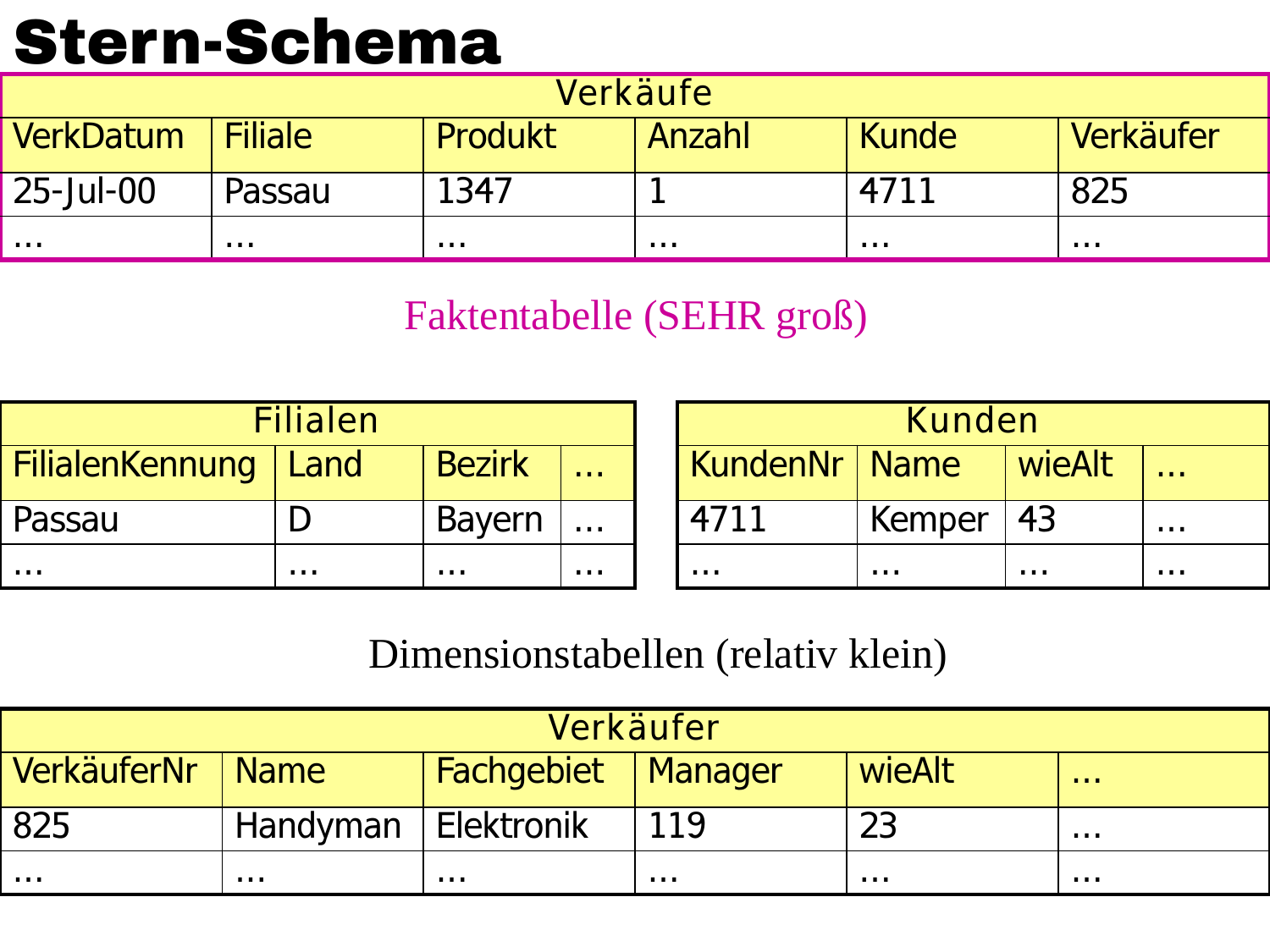

# Stern-Schema
| Verkäufe |  |  |  |  |  |
| --- | --- | --- | --- | --- | --- |
| VerkDatum | Filiale | Produkt | Anzahl | Kunde | Verkäufer |
| 25-Jul-00 | Passau | 1347 | 1 | 4711 | 825 |
| ... | ... | ... | ... | ... | ... |
Faktentabelle (SEHR groß)
| Filialen |  |  |  |
| --- | --- | --- | --- |
| FilialenKennung | Land | Bezirk | ... |
| Passau | D | Bayern | ... |
| ... | ... | ... | ... |
| Kunden |  |  |  |
| --- | --- | --- | --- |
| KundenNr | Name | wieAlt | ... |
| 4711 | Kemper | 43 | ... |
| ... | ... | ... | ... |
Dimensionstabellen (relativ klein)
| Verkäufer |  |  |  |  |  |
| --- | --- | --- | --- | --- | --- |
| VerkäuferNr | Name | Fachgebiet | Manager | wieAlt | ... |
| 825 | Handyman | Elektronik | 119 | 23 | ... |
| ... | ... | ... | ... | ... | ... |